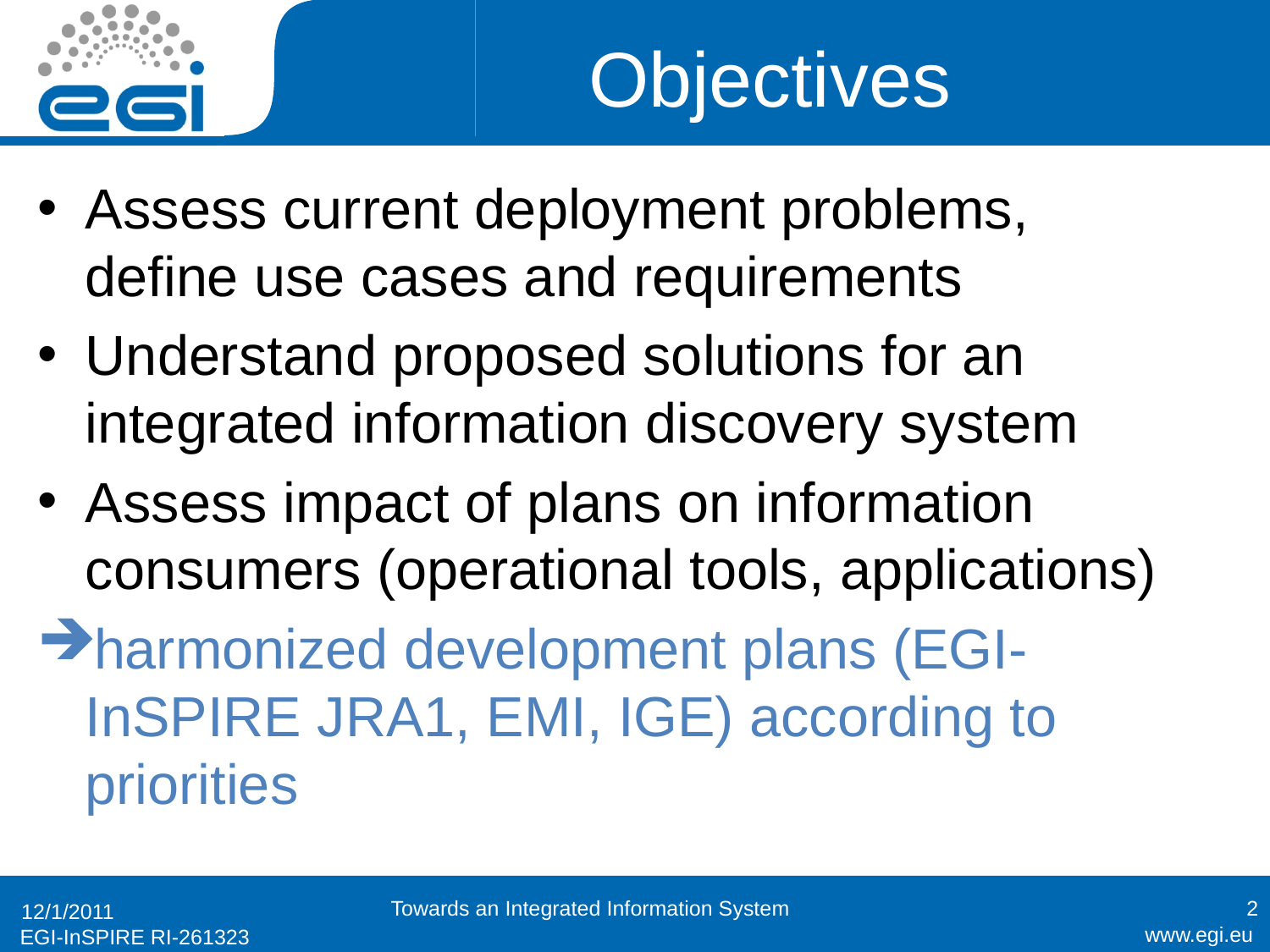

# Objectives
Assess current deployment problems, define use cases and requirements
Understand proposed solutions for an integrated information discovery system
Assess impact of plans on information consumers (operational tools, applications)
harmonized development plans (EGI-InSPIRE JRA1, EMI, IGE) according to priorities

Towards an Integrated Information System
2
12/1/2011